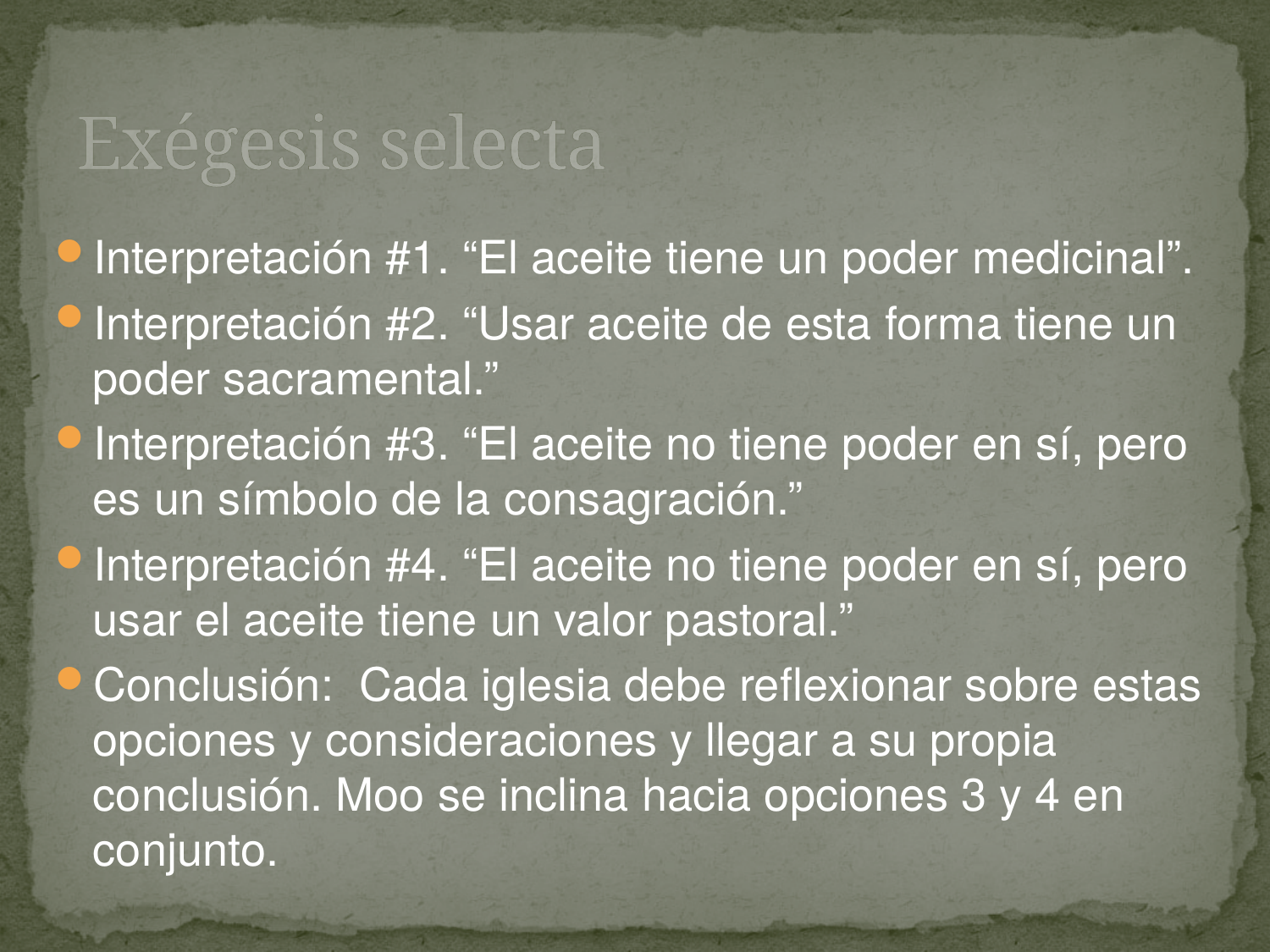

# Exégesis selecta
Interpretación #1. “El aceite tiene un poder medicinal”.
Interpretación #2. “Usar aceite de esta forma tiene un poder sacramental.”
Interpretación #3. “El aceite no tiene poder en sí, pero es un símbolo de la consagración.”
Interpretación #4. “El aceite no tiene poder en sí, pero usar el aceite tiene un valor pastoral.”
Conclusión:  Cada iglesia debe reflexionar sobre estas opciones y consideraciones y llegar a su propia conclusión. Moo se inclina hacia opciones 3 y 4 en conjunto.